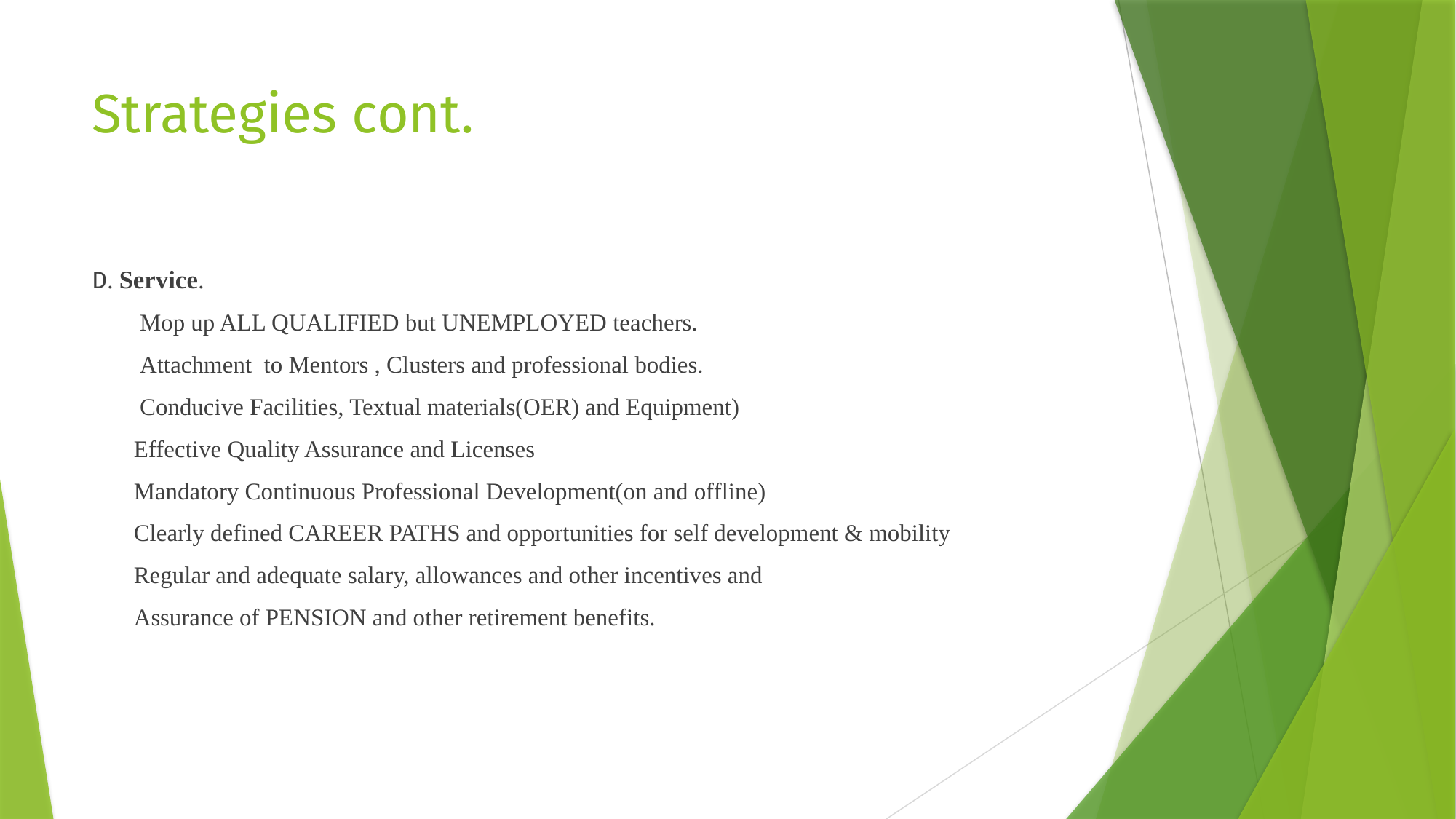

# Strategies cont.
D. Service.
        Mop up ALL QUALIFIED but UNEMPLOYED teachers.
        Attachment  to Mentors , Clusters and professional bodies.
        Conducive Facilities, Textual materials(OER) and Equipment)
       Effective Quality Assurance and Licenses
       Mandatory Continuous Professional Development(on and offline)
       Clearly defined CAREER PATHS and opportunities for self development & mobility
       Regular and adequate salary, allowances and other incentives and
       Assurance of PENSION and other retirement benefits.